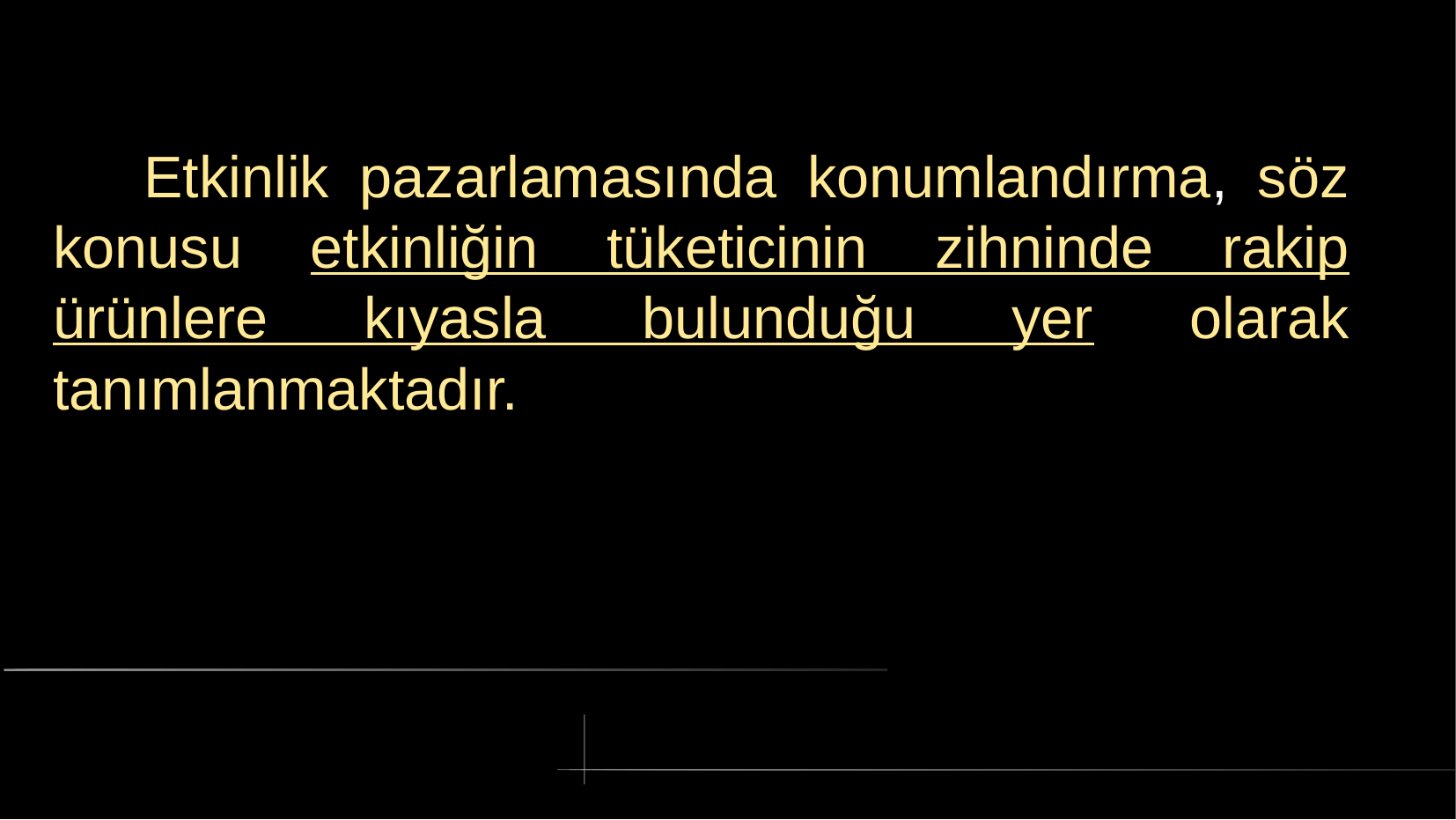

# Etkinlik pazarlamasında konumlandırma, söz konusu etkinliğin tüketicinin zihninde rakip ürünlere kıyasla bulunduğu yer olarak tanımlanmaktadır.